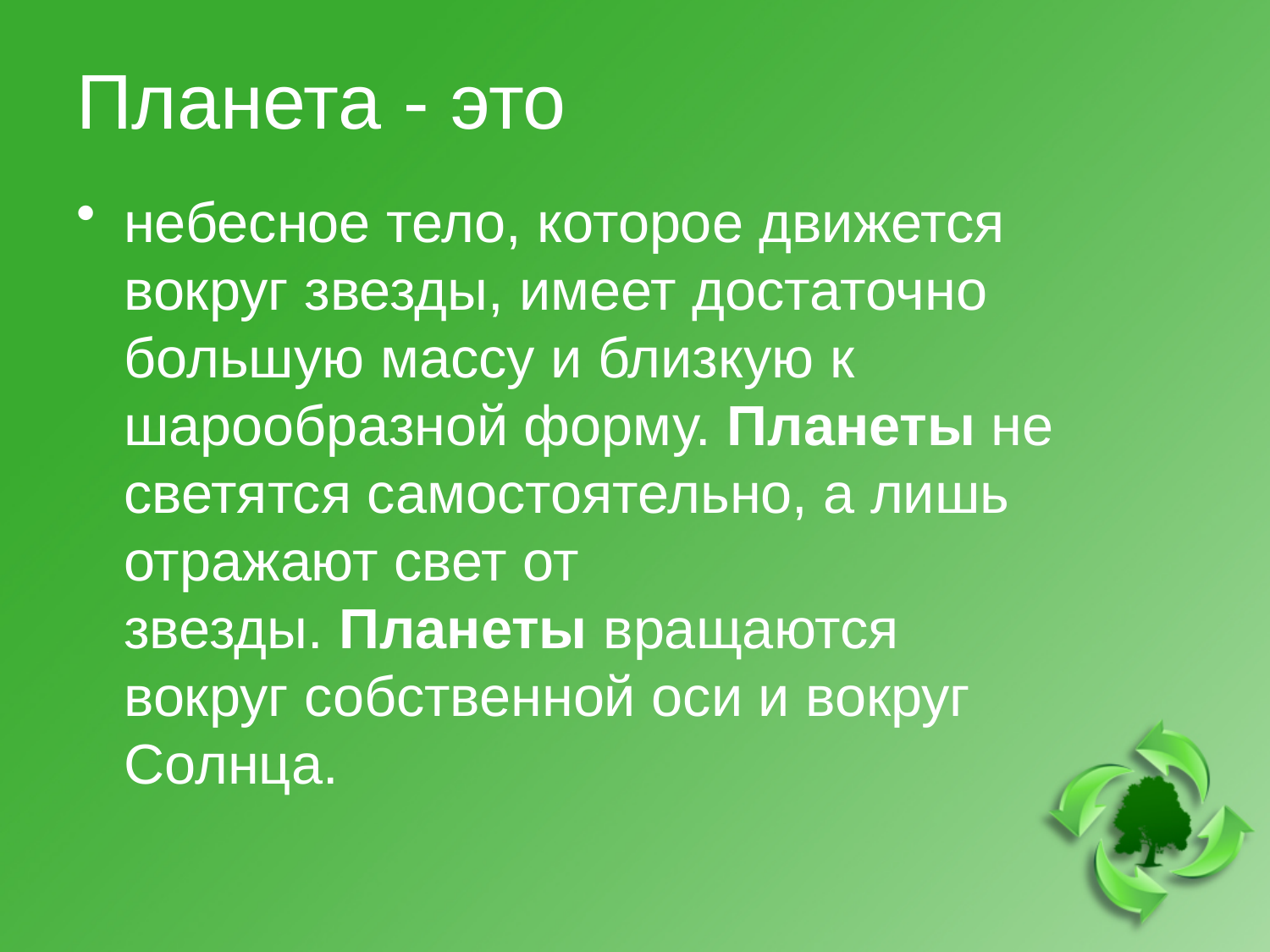

# Планета - это
небесное тело, которое движется вокруг звезды, имеет достаточно большую массу и близкую к шарообразной форму. Планеты не светятся самостоятельно, а лишь отражают свет от звезды. Планеты вращаются вокруг собственной оси и вокруг Солнца.